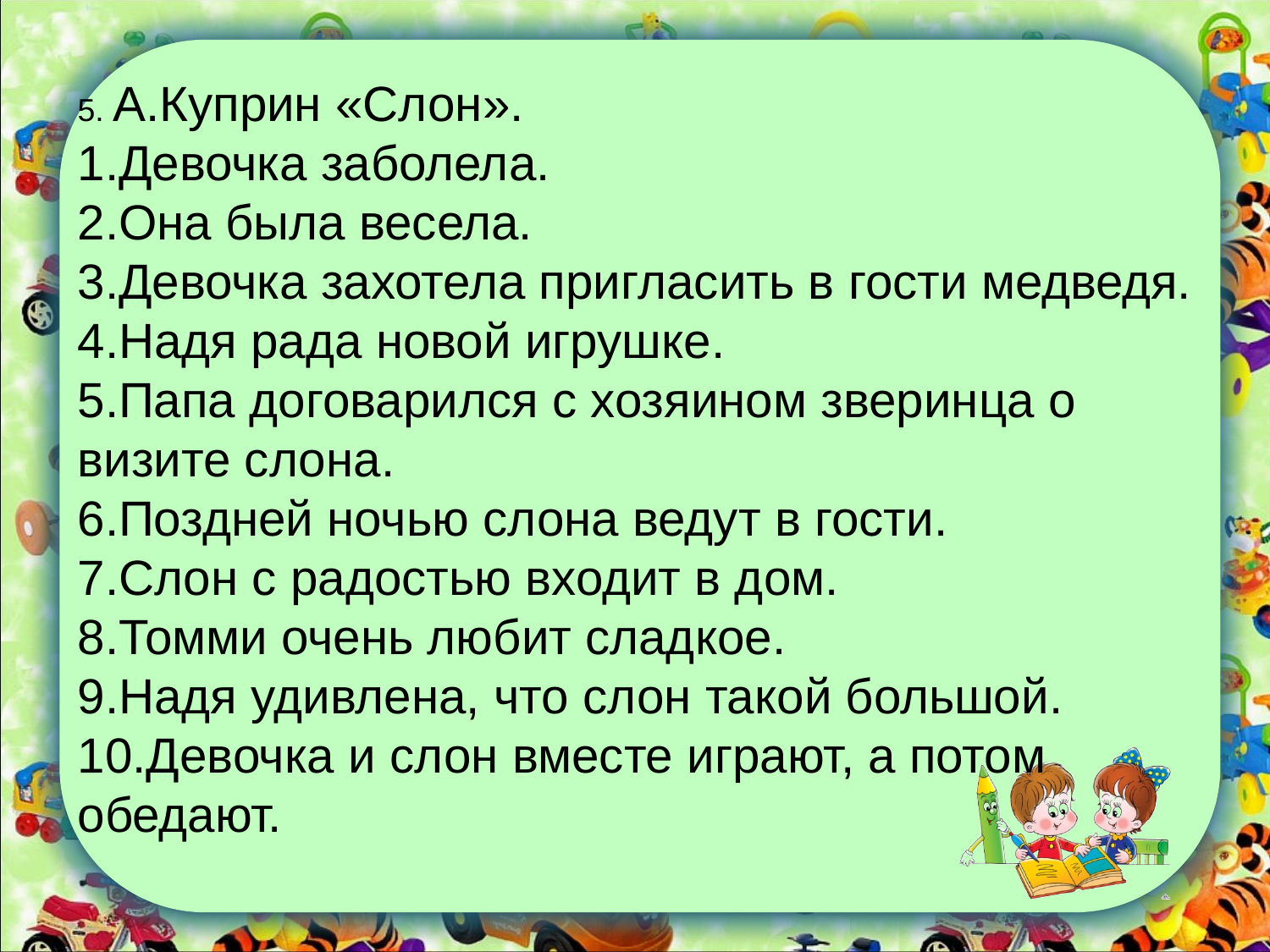

5. А.Куприн «Слон».
1.Девочка заболела.
2.Она была весела.
3.Девочка захотела пригласить в гости медведя.
4.Надя рада новой игрушке.
5.Папа договарился с хозяином зверинца о визите слона.
6.Поздней ночью слона ведут в гости.
7.Слон с радостью входит в дом.
8.Томми очень любит сладкое.
9.Надя удивлена, что слон такой большой.
10.Девочка и слон вместе играют, а потом обедают.